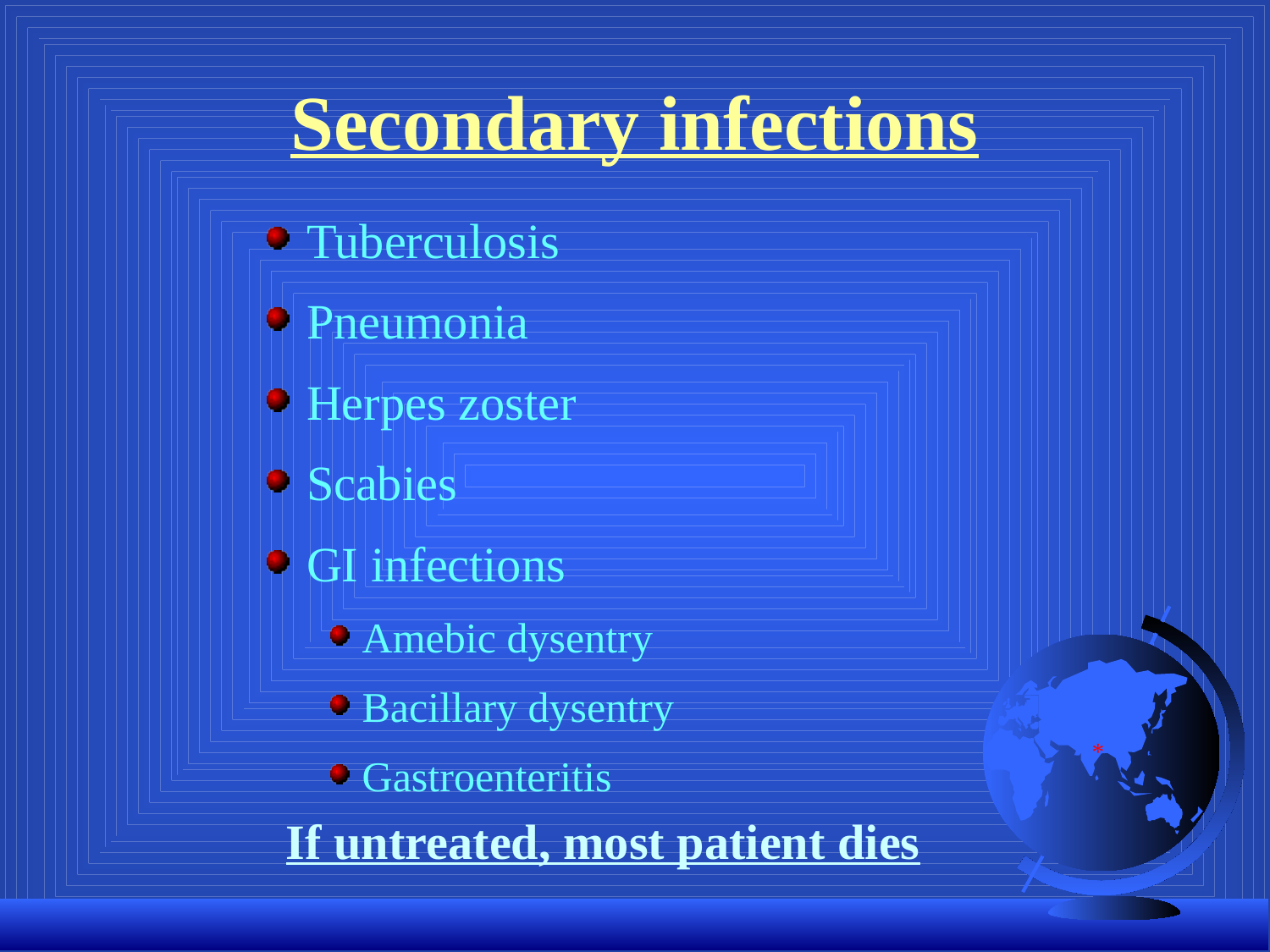

# Secondary infections
Tuberculosis
Pneumonia
Herpes zoster
Scabies
GI infections
Amebic dysentry
Bacillary dysentry
Gastroenteritis
If untreated, most patient dies